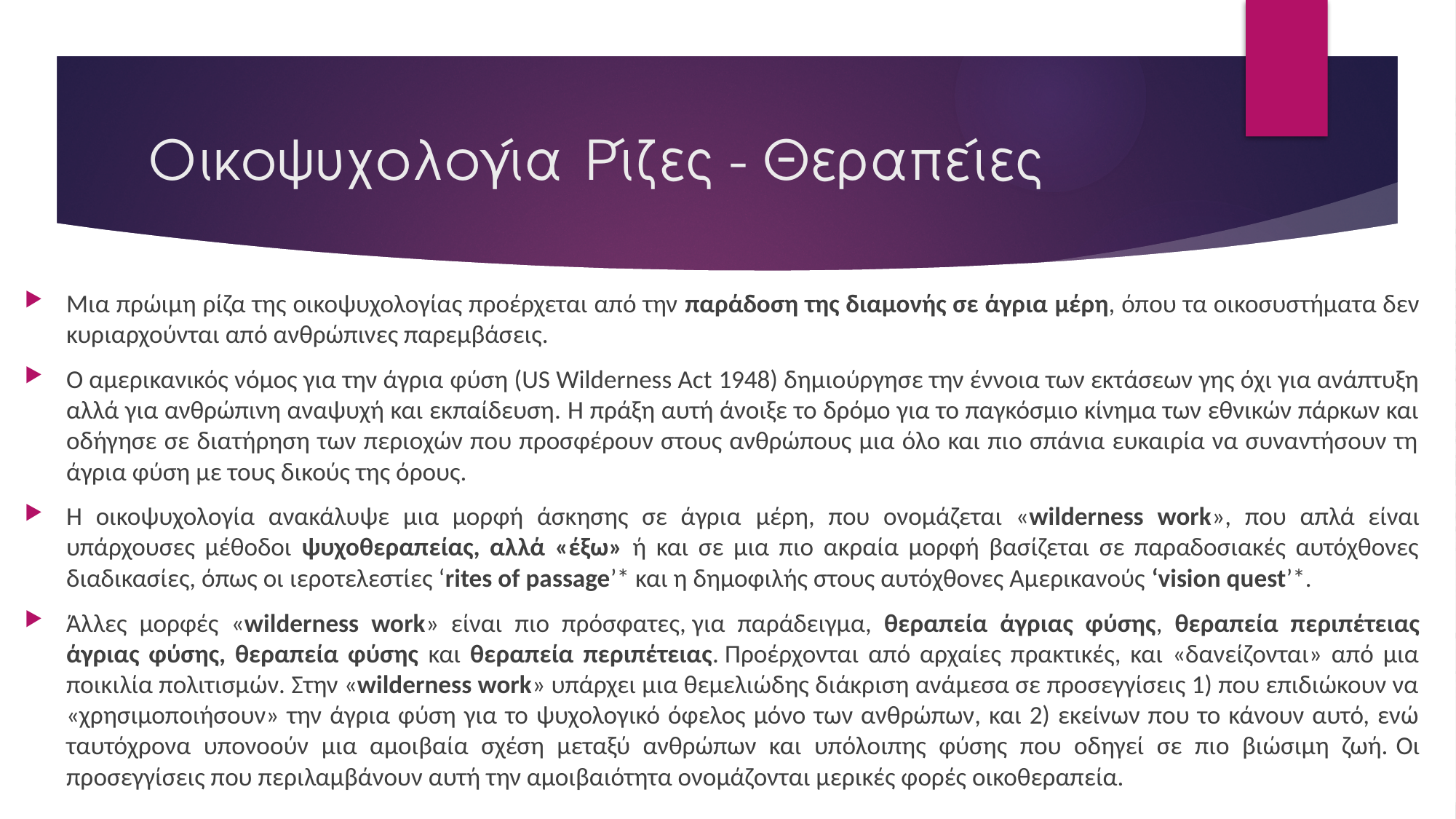

# Οικοψυχολογία	Ρίζες - Θεραπείες
Μια πρώιμη ρίζα της οικοψυχολογίας προέρχεται από την παράδοση της διαμονής σε άγρια ​​μέρη, όπου τα οικοσυστήματα δεν κυριαρχούνται από ανθρώπινες παρεμβάσεις.
Ο αμερικανικός νόμος για την άγρια ​​φύση (US Wilderness Act 1948) δημιούργησε την έννοια των εκτάσεων γης όχι για ανάπτυξη αλλά για ανθρώπινη αναψυχή και εκπαίδευση. Η πράξη αυτή άνοιξε το δρόμο για το παγκόσμιο κίνημα των εθνικών πάρκων και οδήγησε σε διατήρηση των περιοχών που προσφέρουν στους ανθρώπους μια όλο και πιο σπάνια ευκαιρία να συναντήσουν τη άγρια φύση με τους δικούς της όρους.
Η οικοψυχολογία ανακάλυψε μια μορφή άσκησης σε άγρια ​​μέρη, που ονομάζεται «wilderness work», που απλά είναι υπάρχουσες μέθοδοι ψυχοθεραπείας, αλλά «έξω» ή και σε μια πιο ακραία μορφή βασίζεται σε παραδοσιακές αυτόχθονες διαδικασίες, όπως οι ιεροτελεστίες ‘rites of passage’* και η δημοφιλής στους αυτόχθονες Αμερικανούς ‘vision quest’*.
Άλλες μορφές «wilderness work» είναι πιο πρόσφατες, για παράδειγμα, θεραπεία άγριας φύσης, θεραπεία περιπέτειας άγριας φύσης, θεραπεία φύσης και θεραπεία περιπέτειας. Προέρχονται από αρχαίες πρακτικές, και «δανείζονται» από μια ποικιλία πολιτισμών. Στην «wilderness work» υπάρχει μια θεμελιώδης διάκριση ανάμεσα σε προσεγγίσεις 1) που επιδιώκουν να «χρησιμοποιήσουν» την άγρια φύση για το ψυχολογικό όφελος μόνο των ανθρώπων, και 2) εκείνων που το κάνουν αυτό, ενώ ταυτόχρονα υπονοούν μια αμοιβαία σχέση μεταξύ ανθρώπων και υπόλοιπης φύσης που οδηγεί σε πιο βιώσιμη ζωή. Οι προσεγγίσεις που περιλαμβάνουν αυτή την αμοιβαιότητα ονομάζονται μερικές φορές οικοθεραπεία.